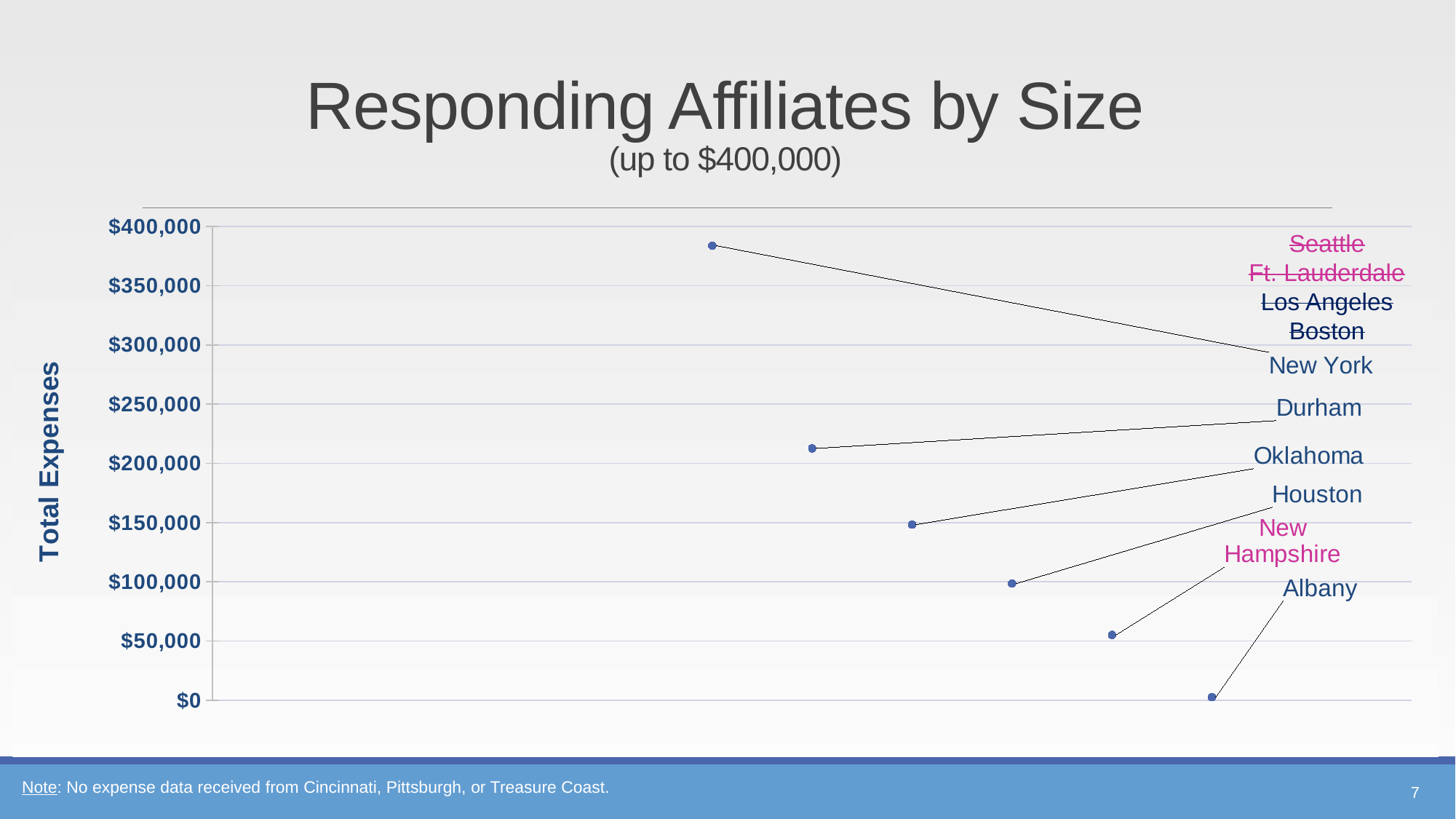

# Responding Affiliates by Size
(up to $400,000)

### Chart

| Category |  |
|---|---|
Seattle
Ft. Lauderdale
Los Angeles
Boston

### Chart

| Category |  |
|---|---|
Chicago
Seattle

7
Note: No expense data received from Cincinnati, Pittsburgh, or Treasure Coast.